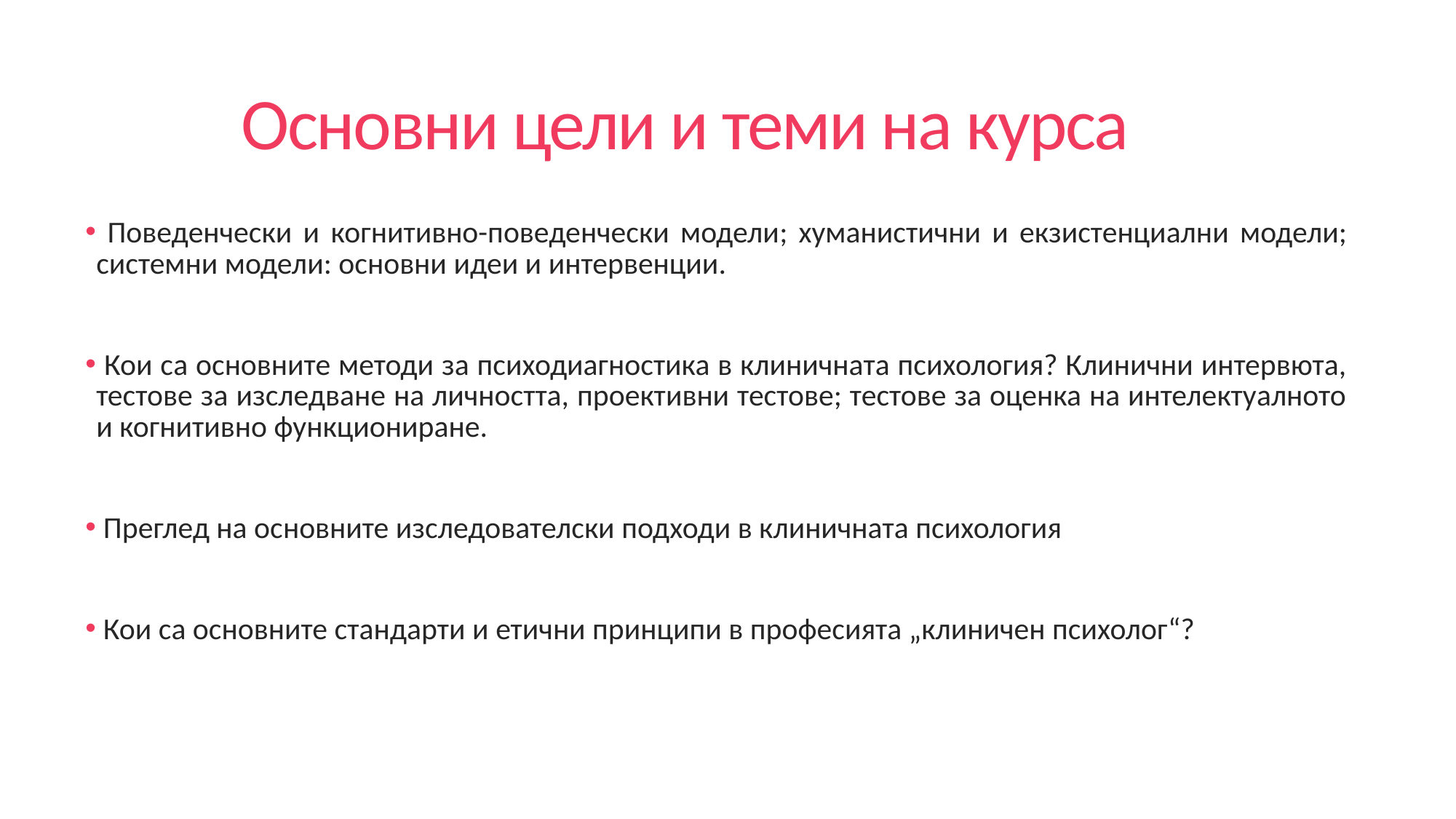

# Основни цели и теми на курса
 Поведенчески и когнитивно-поведенчески модели; хуманистични и екзистенциални модели; системни модели: основни идеи и интервенции.

 Кои са основните методи за психодиагностика в клиничната психология? Клинични интервюта, тестове за изследване на личността, проективни тестове; тестове за оценка на интелектуалното и когнитивно функциониране.

 Преглед на основните изследователски подходи в клиничната психология

 Кои са основните стандарти и етични принципи в професията „клиничен психолог“?